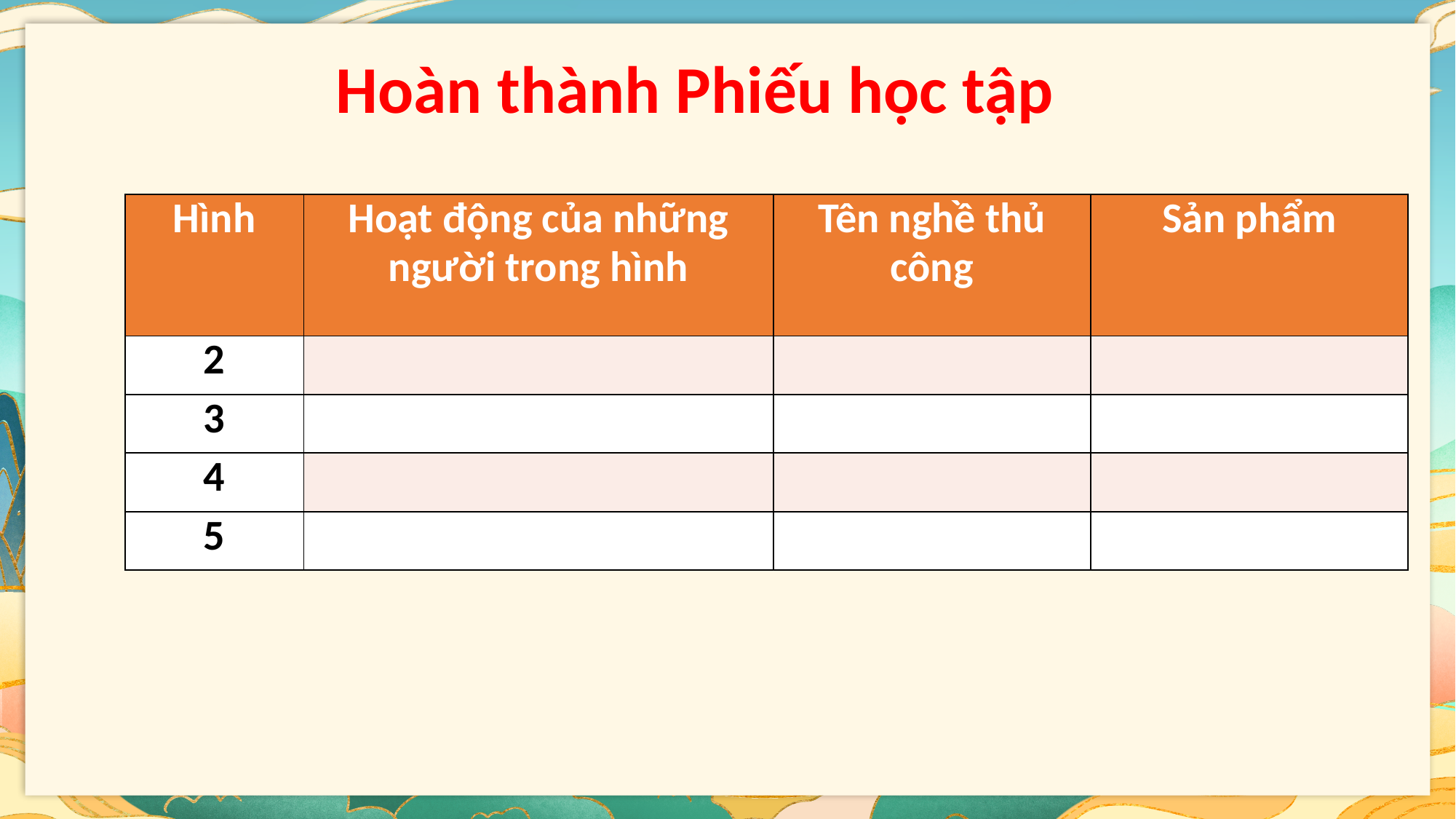

Hoàn thành Phiếu học tập
| Hình | Hoạt động của những người trong hình | Tên nghề thủ công | Sản phẩm |
| --- | --- | --- | --- |
| 2 |  |  |  |
| 3 |  |  |  |
| 4 |  |  |  |
| 5 |  |  |  |